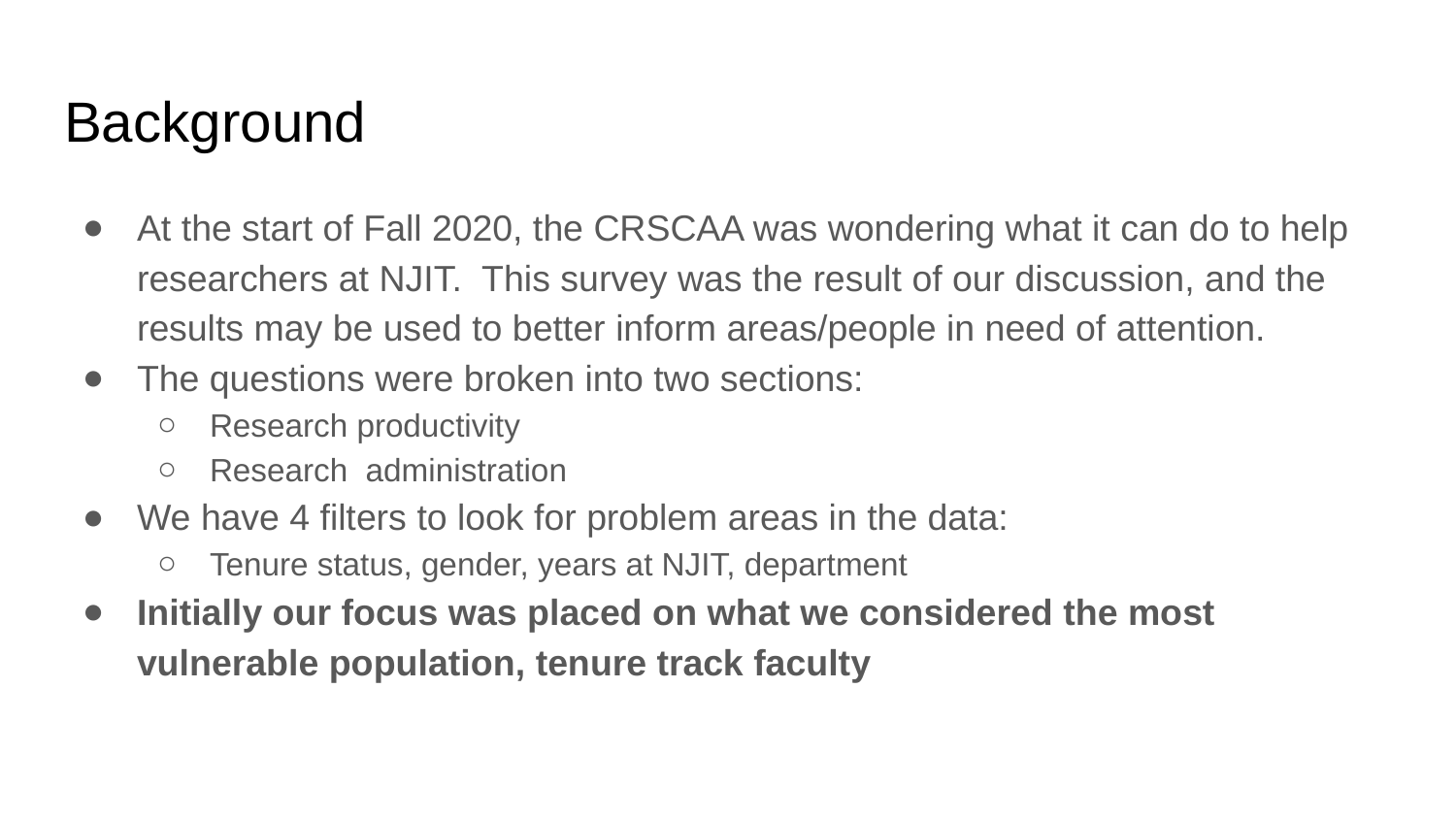

# Background
At the start of Fall 2020, the CRSCAA was wondering what it can do to help researchers at NJIT.  This survey was the result of our discussion, and the results may be used to better inform areas/people in need of attention.
The questions were broken into two sections:
Research productivity
Research  administration
We have 4 filters to look for problem areas in the data:
Tenure status, gender, years at NJIT, department
Initially our focus was placed on what we considered the most vulnerable population, tenure track faculty